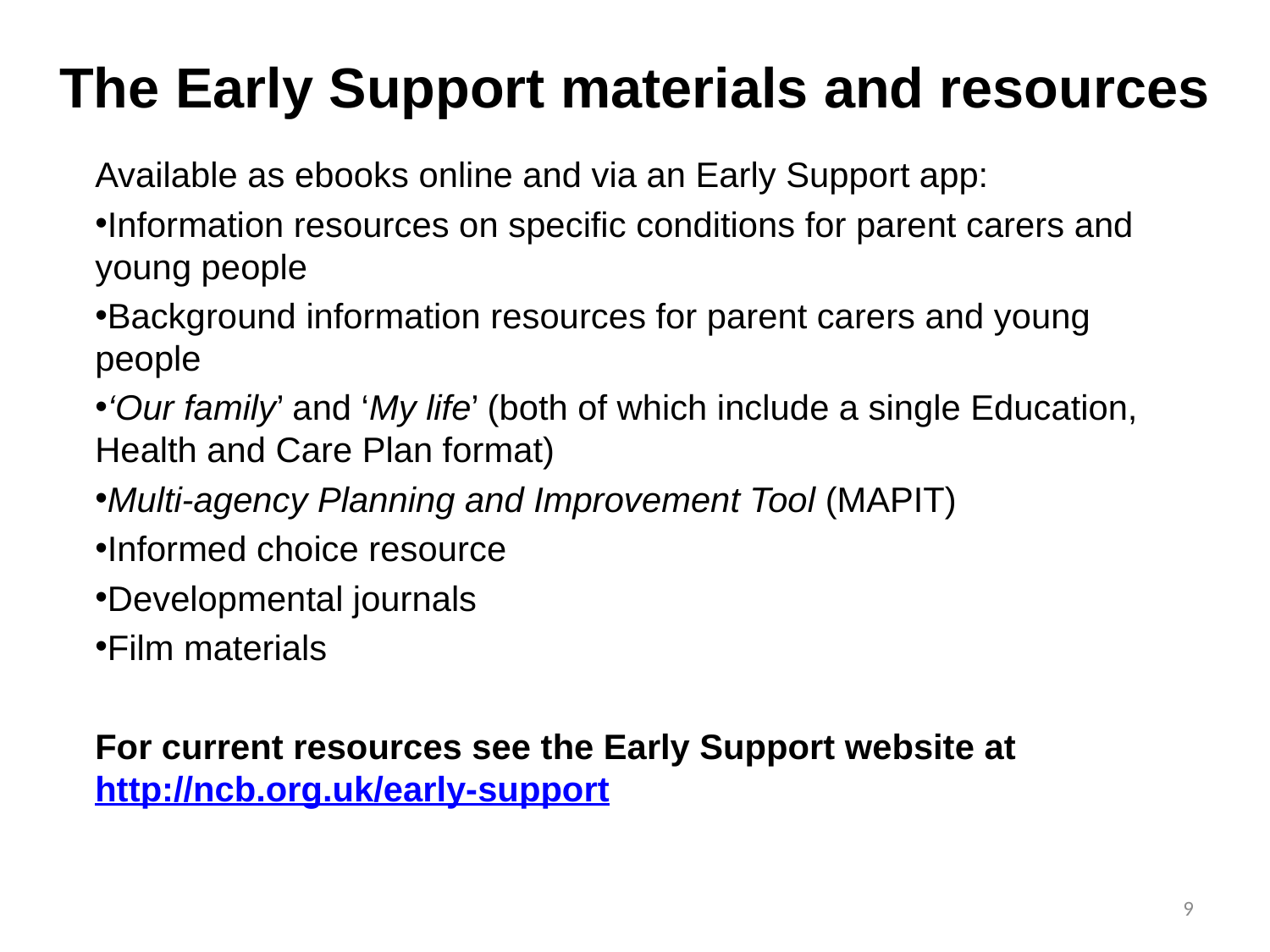

# The Early Support materials and resources
Available as ebooks online and via an Early Support app:
Information resources on specific conditions for parent carers and young people
Background information resources for parent carers and young people
‘Our family’ and ‘My life’ (both of which include a single Education, Health and Care Plan format)
Multi-agency Planning and Improvement Tool (MAPIT)
Informed choice resource
Developmental journals
Film materials

For current resources see the Early Support website at http://ncb.org.uk/early-support

9